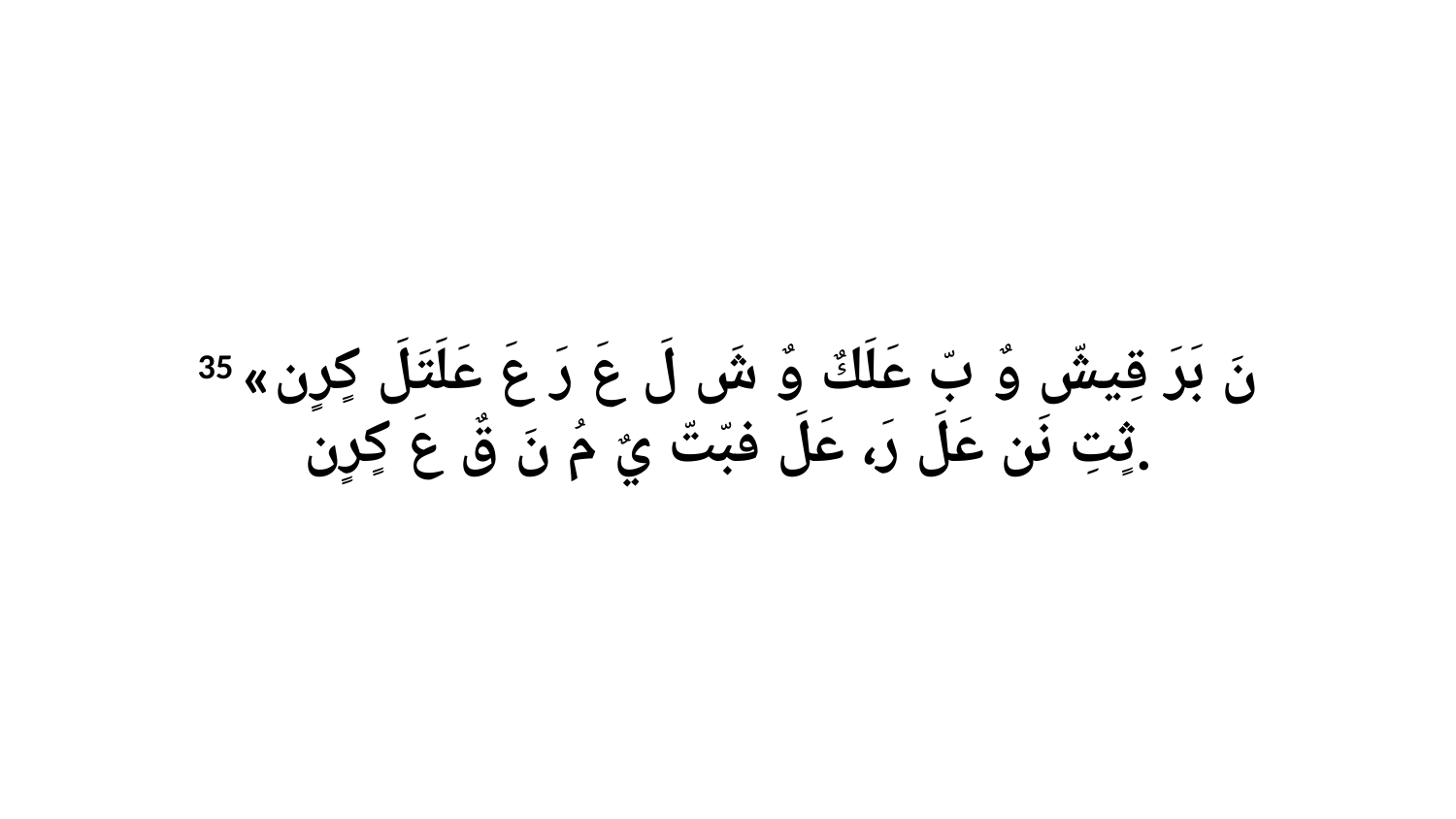

35 «نَ بَرَ قِيشّ وٌ بّ عَلَكٌ وٌ شَ لَ عَ رَ عَ عَلَتَلَ كٍرٍن ثٍتِ نَن عَلَ رَ، عَلَ فبّتّ يٌ مُ نَ قٌ عَ كٍرٍن.